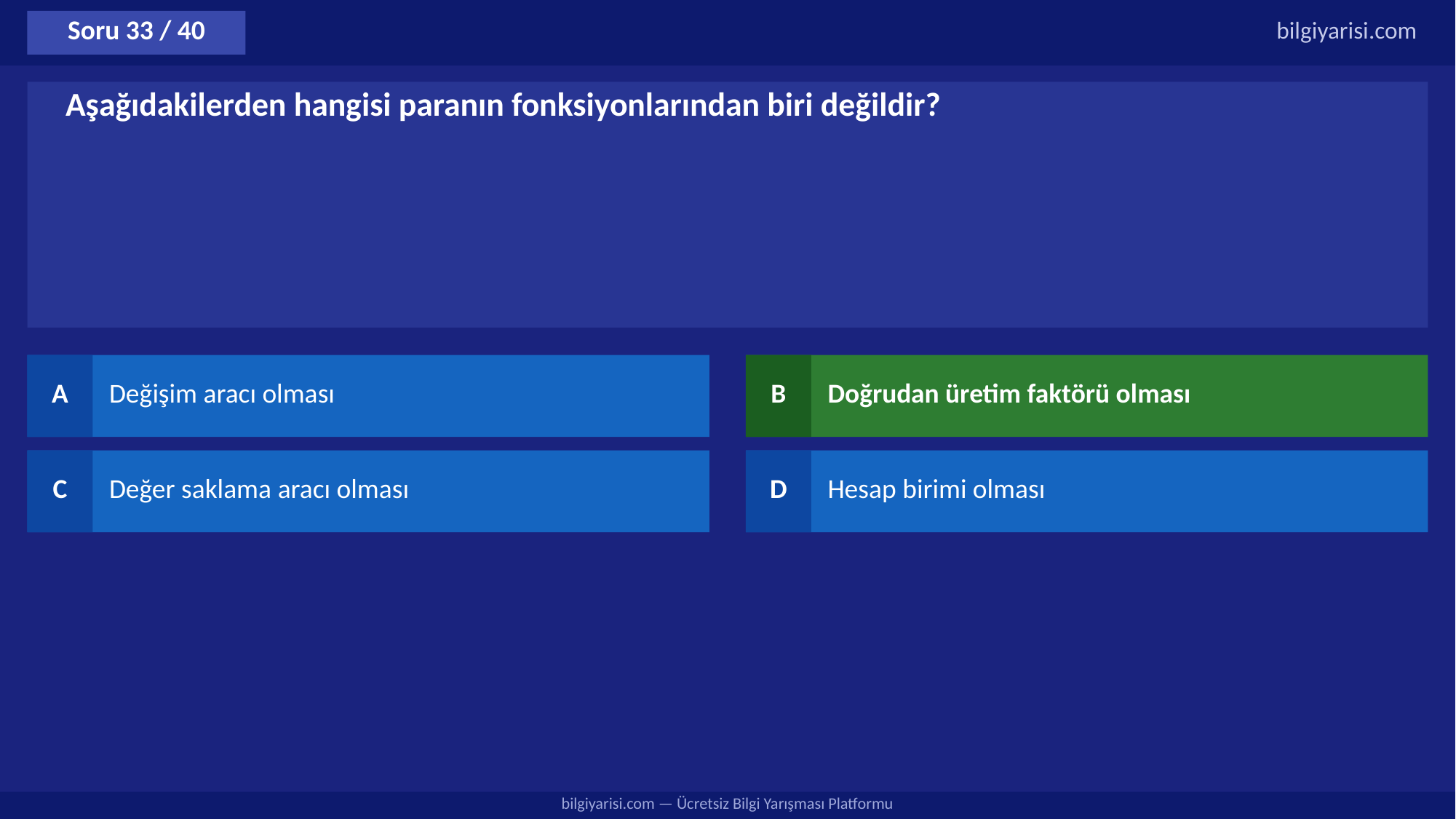

Soru 33 / 40
bilgiyarisi.com

Aşağıdakilerden hangisi paranın fonksiyonlarından biri değildir?

A
Değişim aracı olması

B
Doğrudan üretim faktörü olması

C
Değer saklama aracı olması

D
Hesap birimi olması
bilgiyarisi.com — Ücretsiz Bilgi Yarışması Platformu